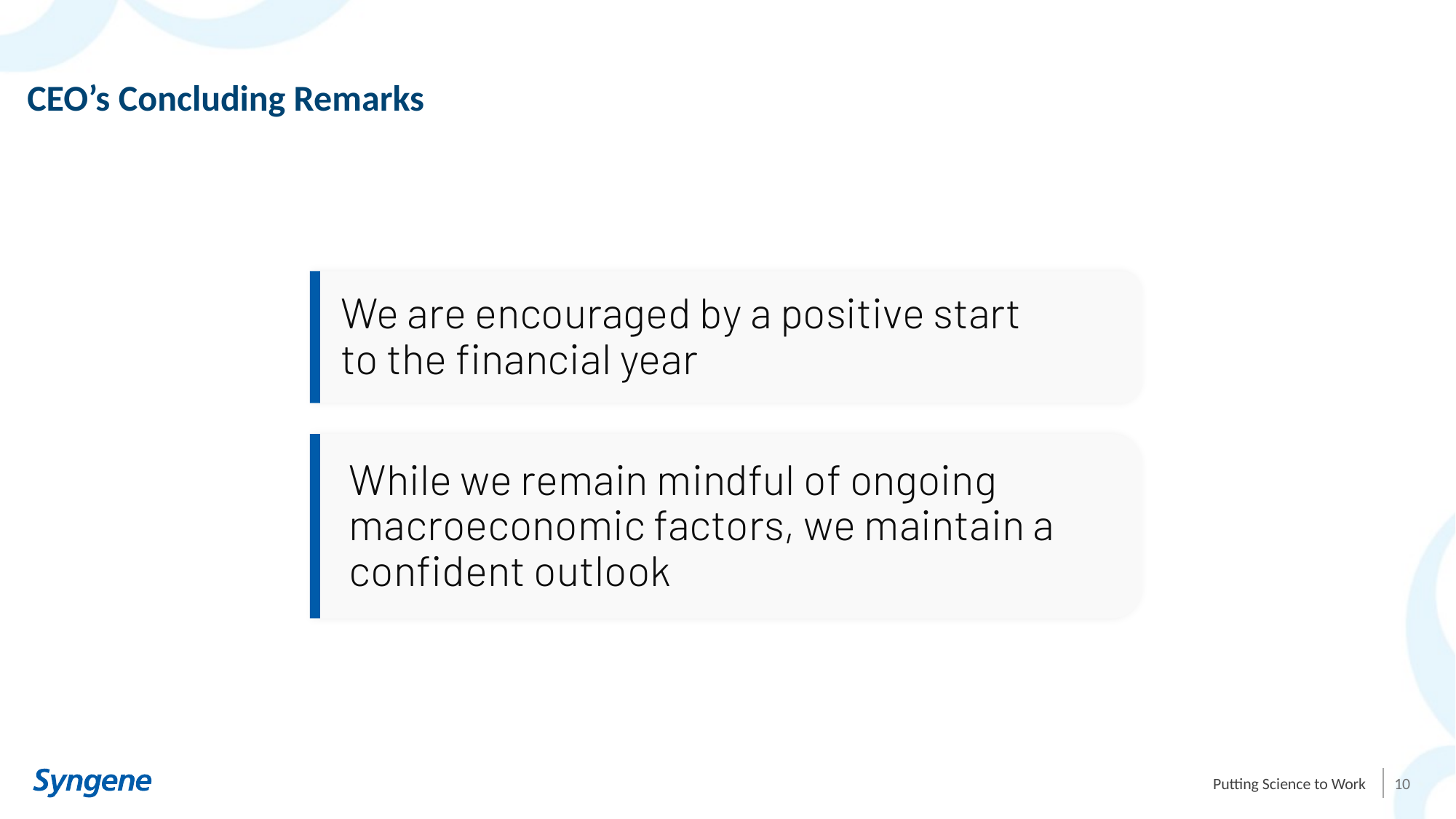

# CEO’s Concluding Remarks

We are encouraged by a positive start to the financial year

While we remain mindful of ongoing macroeconomic factors, we maintain a confident outlook
10